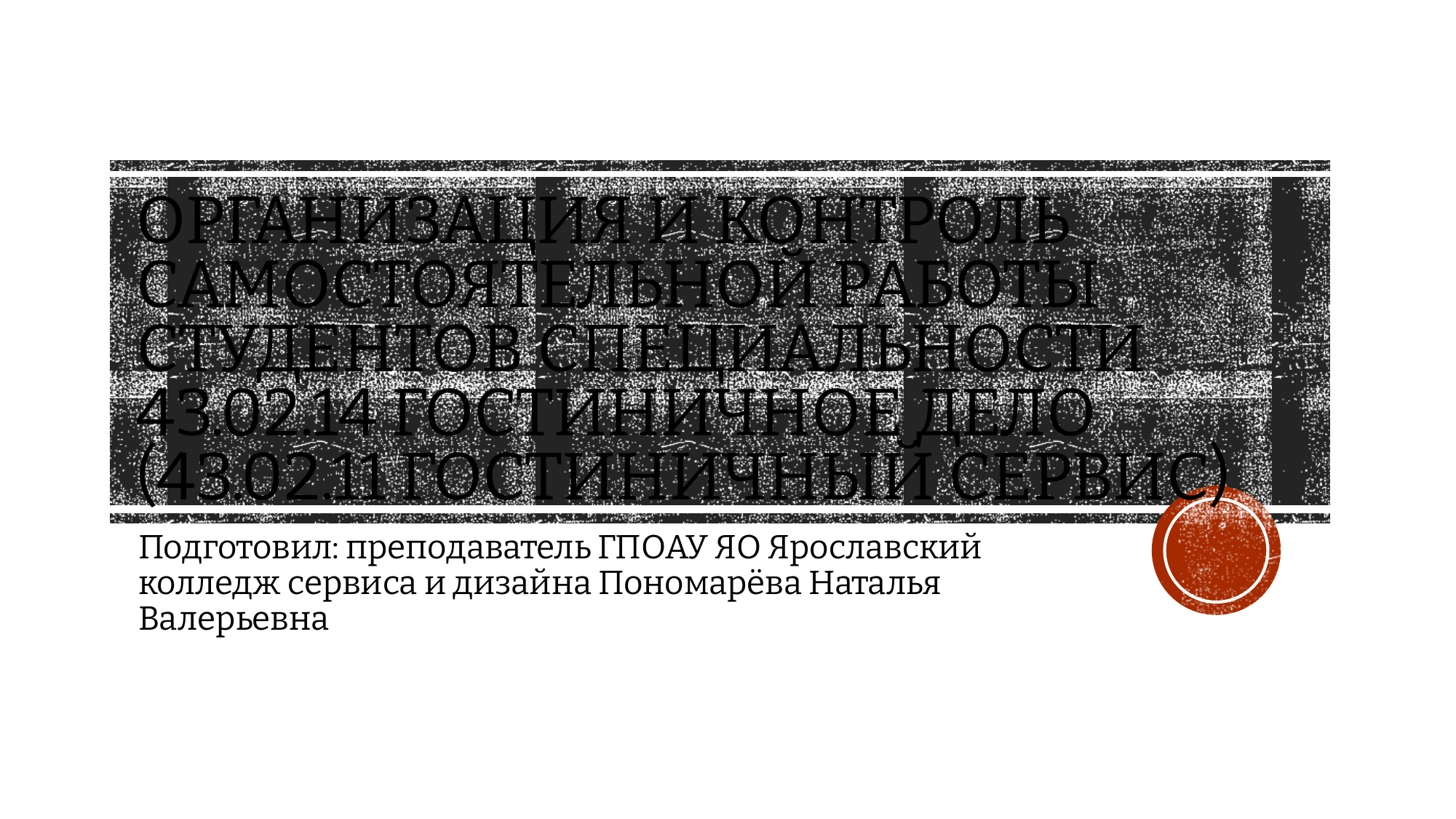

# Организация и контроль самостоятельной работы студентов специальности 43.02.14 Гостиничное дело (43.02.11 гостиничный сервис)
Подготовил: преподаватель ГПОАУ ЯО Ярославский колледж сервиса и дизайна Пономарёва Наталья Валерьевна